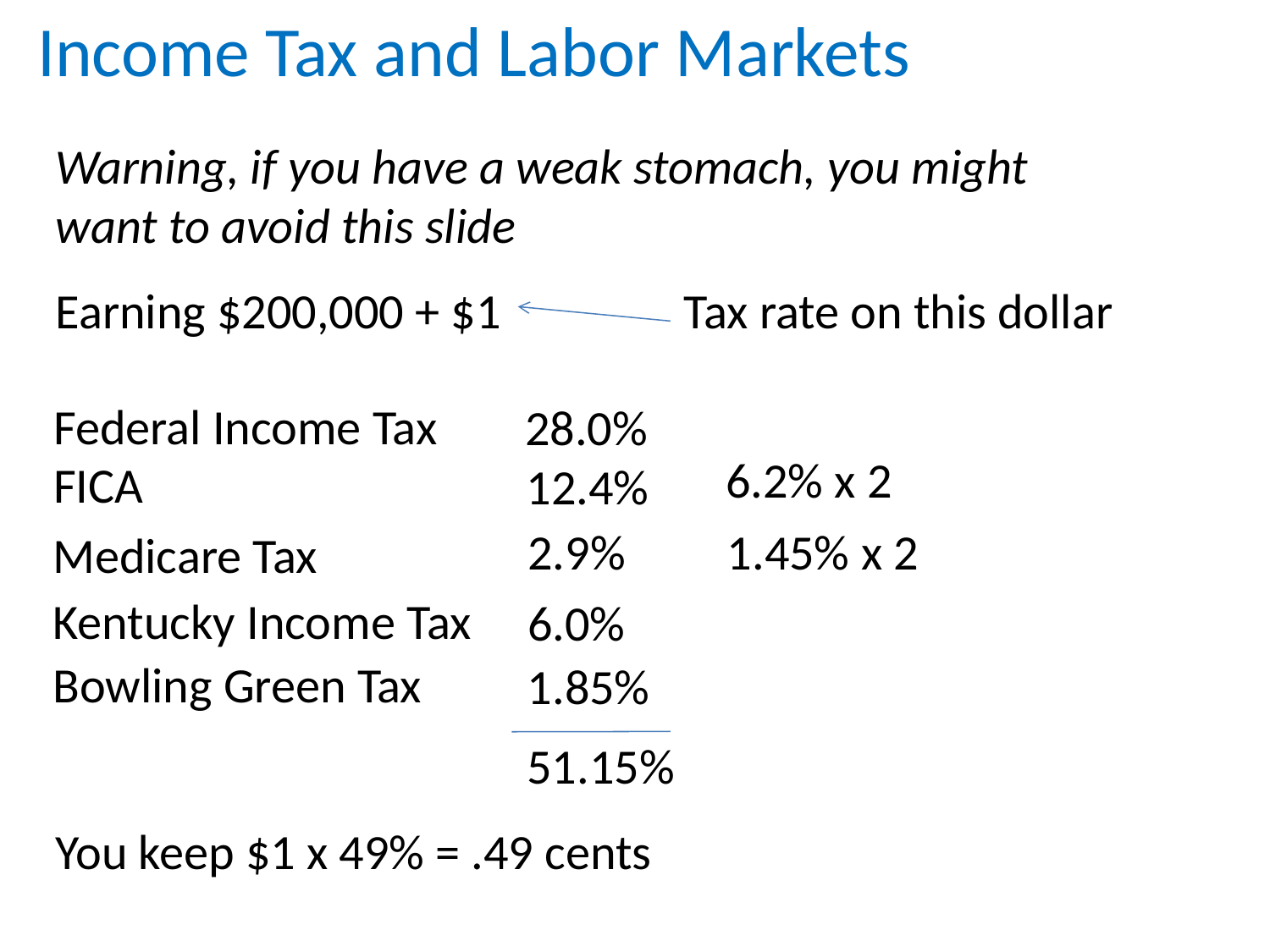

# Income Tax and Labor Markets
Warning, if you have a weak stomach, you might want to avoid this slide
Tax rate on this dollar
Earning $200,000 + $1
Federal Income Tax
28.0%
6.2% x 2
FICA
12.4%
1.45% x 2
2.9%
Medicare Tax
Kentucky Income Tax
6.0%
Bowling Green Tax
1.85%
51.15%
You keep $1 x 49% = .49 cents